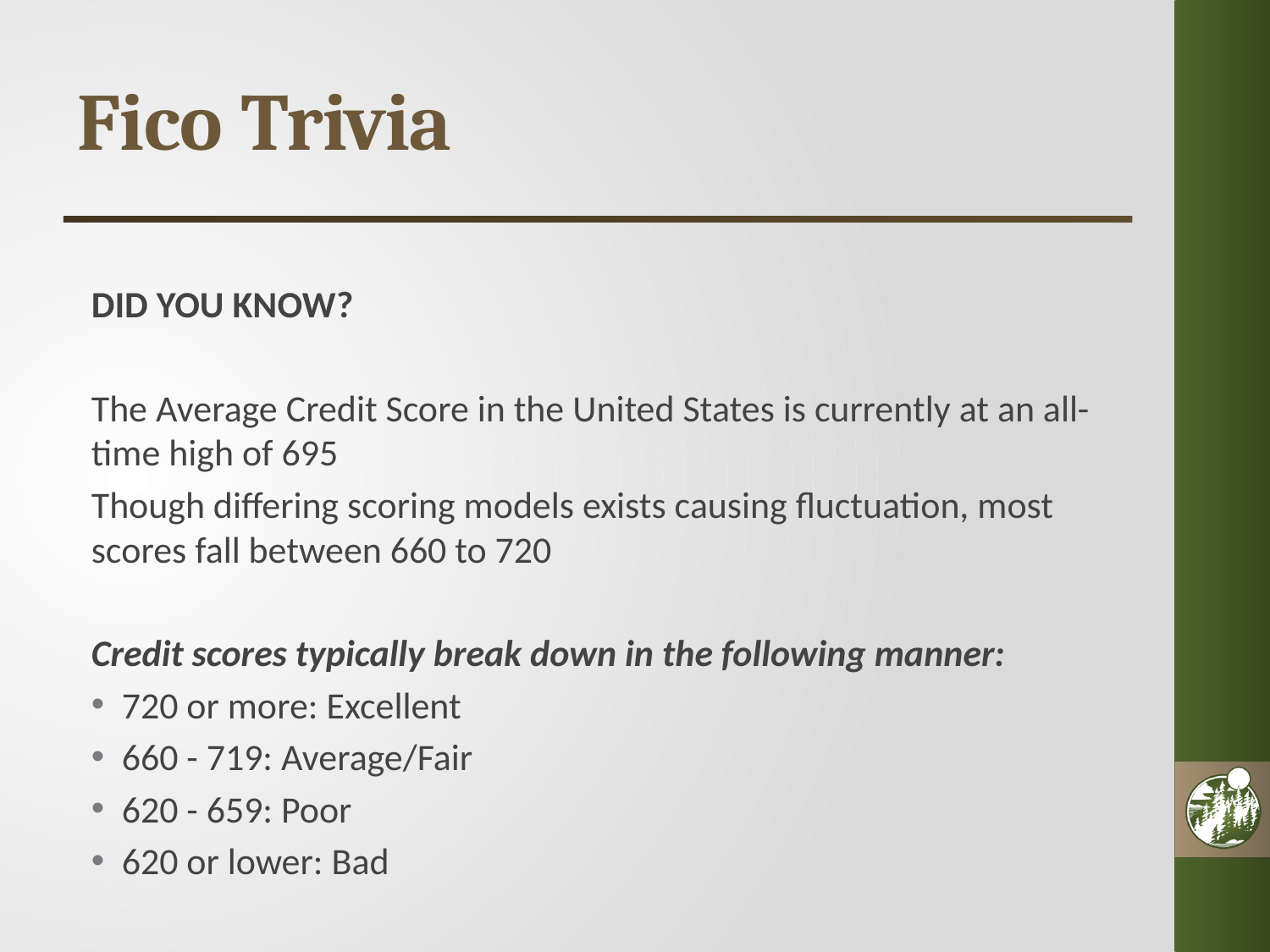

# Fico Trivia

DID YOU KNOW?

The Average Credit Score in the United States is currently at an all-time high of 695
Though differing scoring models exists causing fluctuation, most scores fall between 660 to 720

Credit scores typically break down in the following manner:
720 or more: Excellent
660 - 719: Average/Fair
620 - 659: Poor
620 or lower: Bad